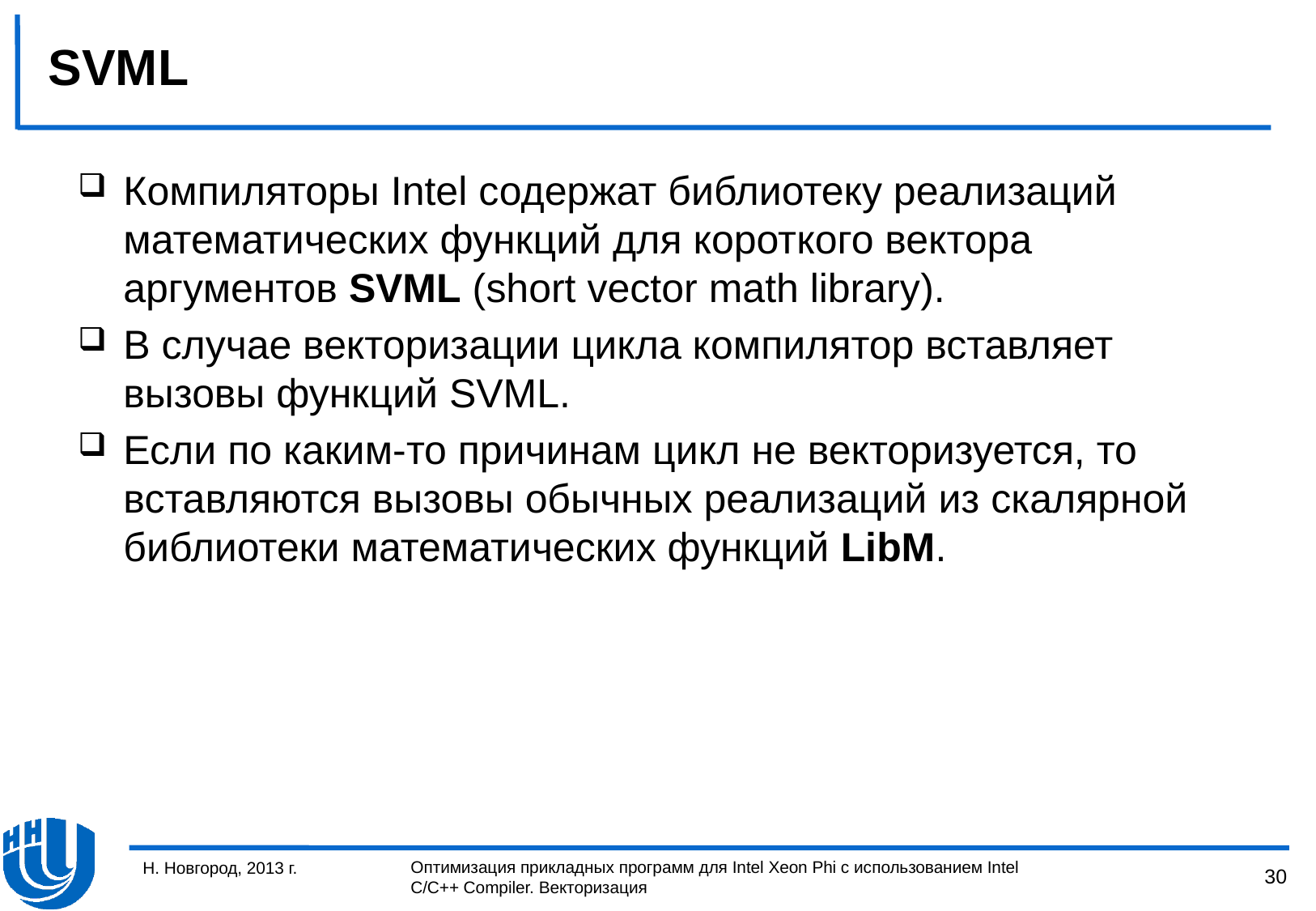

# SVML
Компиляторы Intel содержат библиотеку реализаций математических функций для короткого вектора аргументов SVML (short vector math library).
В случае векторизации цикла компилятор вставляет вызовы функций SVML.
Если по каким-то причинам цикл не векторизуется, то вставляются вызовы обычных реализаций из скалярной библиотеки математических функций LibM.